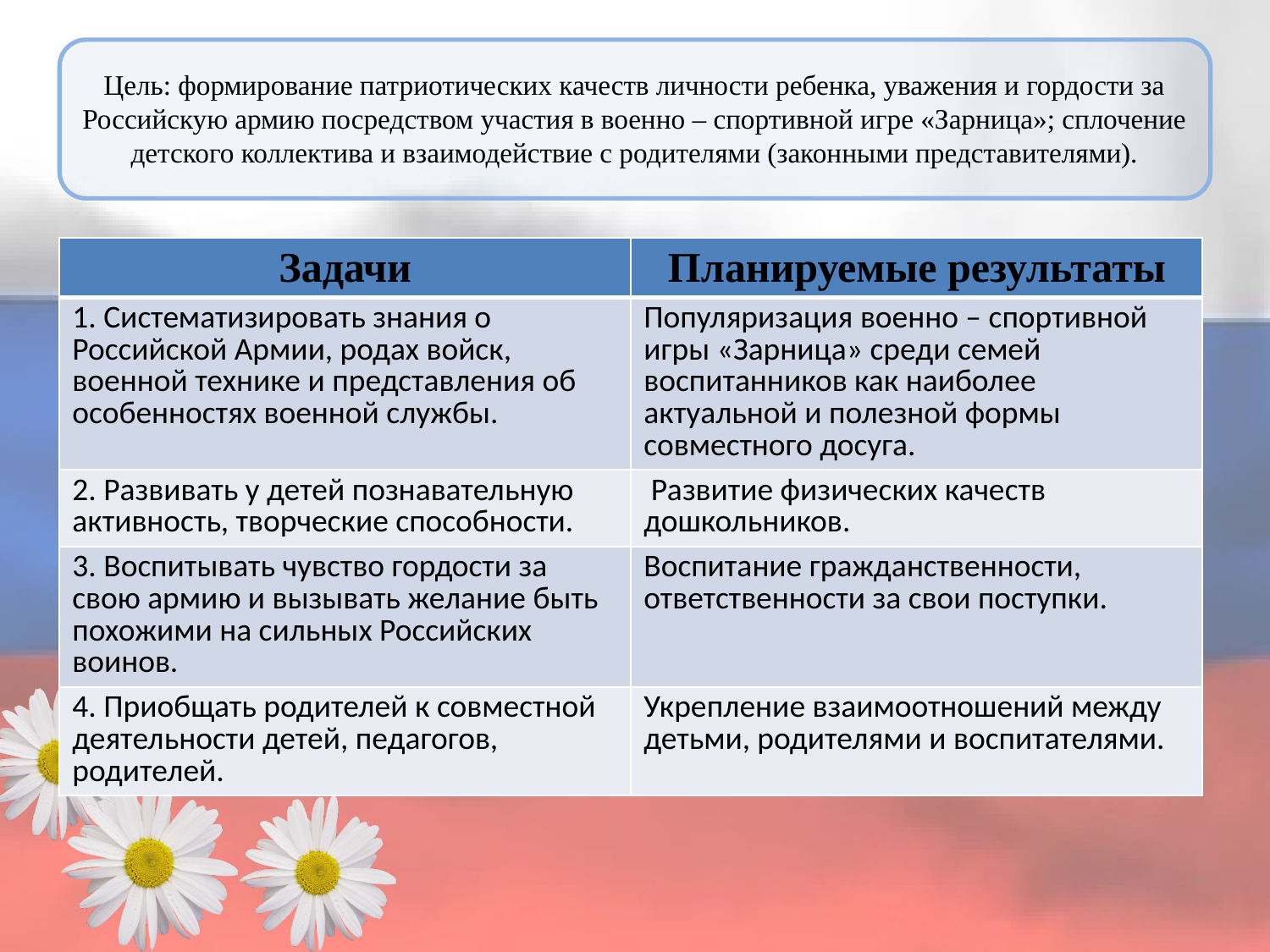

# Цель: формирование патриотических качеств личности ребенка, уважения и гордости за Российскую армию посредством участия в военно – спортивной игре «Зарница»; сплочение детского коллектива и взаимодействие с родителями (законными представителями).
| Задачи | Планируемые результаты |
| --- | --- |
| 1. Систематизировать знания о Российской Армии, родах войск, военной технике и представления об особенностях военной службы. | Популяризация военно – спортивной игры «Зарница» среди семей воспитанников как наиболее актуальной и полезной формы совместного досуга. |
| 2. Развивать у детей познавательную активность, творческие способности. | Развитие физических качеств дошкольников. |
| 3. Воспитывать чувство гордости за свою армию и вызывать желание быть похожими на сильных Российских воинов. | Воспитание гражданственности, ответственности за свои поступки. |
| 4. Приобщать родителей к совместной деятельности детей, педагогов, родителей. | Укрепление взаимоотношений между детьми, родителями и воспитателями. |